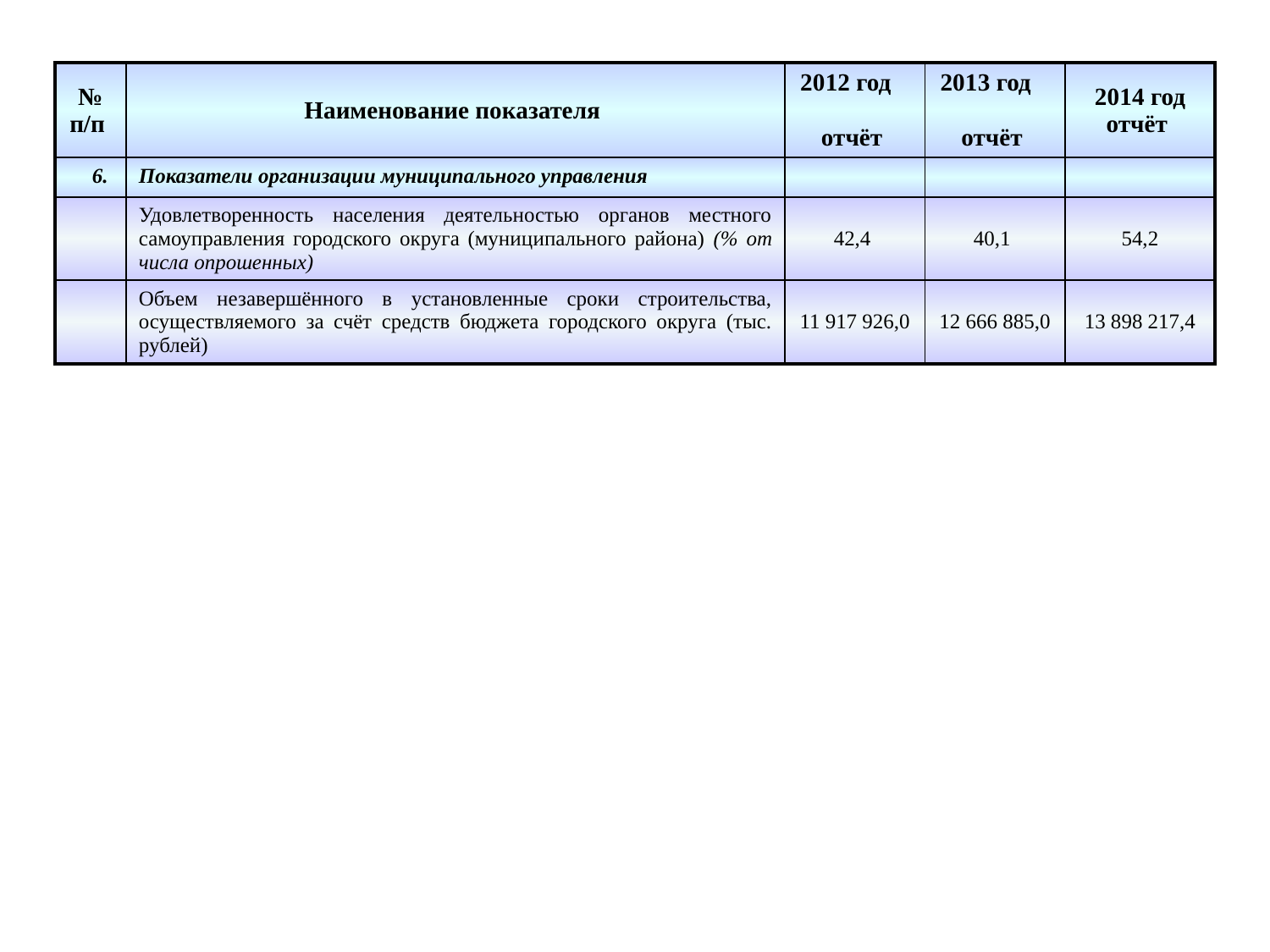

| № п/п | Наименование показателя | 2012 год отчёт | 2013 год отчёт | 2014 год отчёт |
| --- | --- | --- | --- | --- |
| 6. | Показатели организации муниципального управления |  |  |  |
|  | Удовлетворенность населения деятельностью органов местного самоуправления городского округа (муниципального района) (% от числа опрошенных) | 42,4 | 40,1 | 54,2 |
|  | Объем незавершённого в установленные сроки строительства, осуществляемого за счёт средств бюджета городского округа (тыс. рублей) | 11 917 926,0 | 12 666 885,0 | 13 898 217,4 |